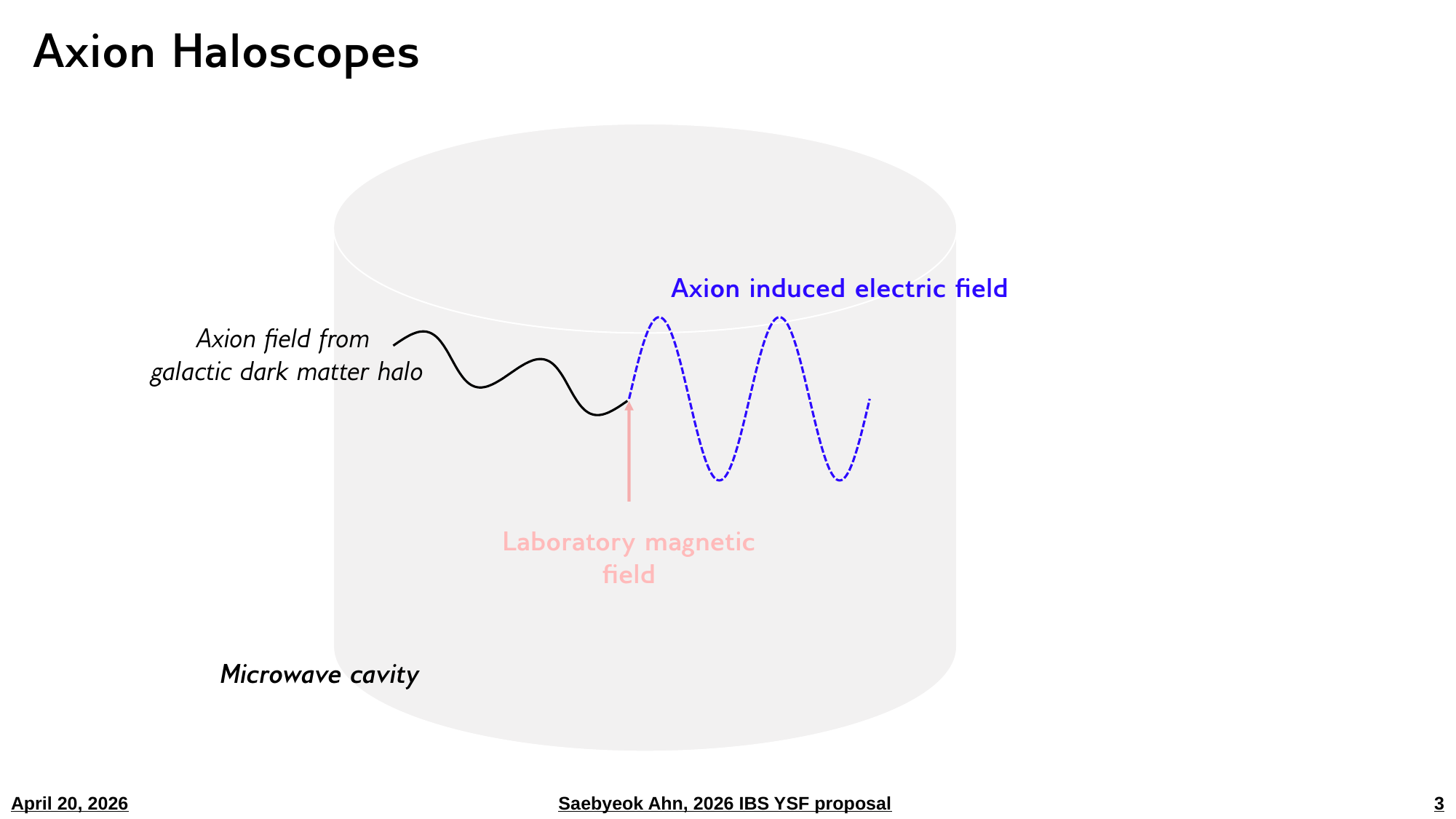

# Axion Haloscopes

Axion induced electric field
Axion field from
galactic dark matter halo

Laboratory magnetic field
Microwave cavity
Saebyeok Ahn, 2026 IBS YSF proposal
April 20, 2026
3